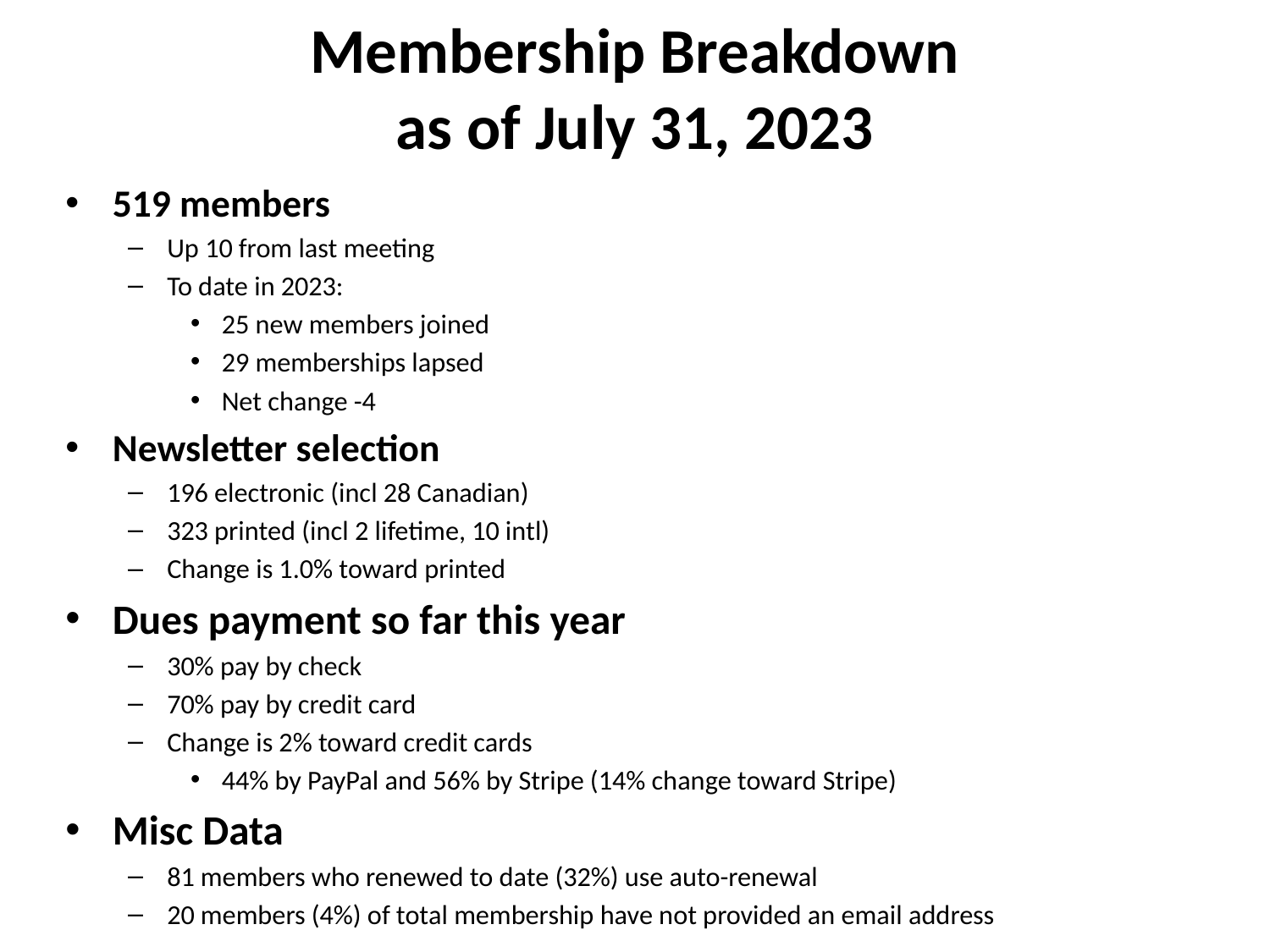

# Membership Breakdown as of July 31, 2023
519 members
Up 10 from last meeting
To date in 2023:
25 new members joined
29 memberships lapsed
Net change -4
Newsletter selection
196 electronic (incl 28 Canadian)
323 printed (incl 2 lifetime, 10 intl)
Change is 1.0% toward printed
Dues payment so far this year
30% pay by check
70% pay by credit card
Change is 2% toward credit cards
44% by PayPal and 56% by Stripe (14% change toward Stripe)
Misc Data
81 members who renewed to date (32%) use auto-renewal
20 members (4%) of total membership have not provided an email address